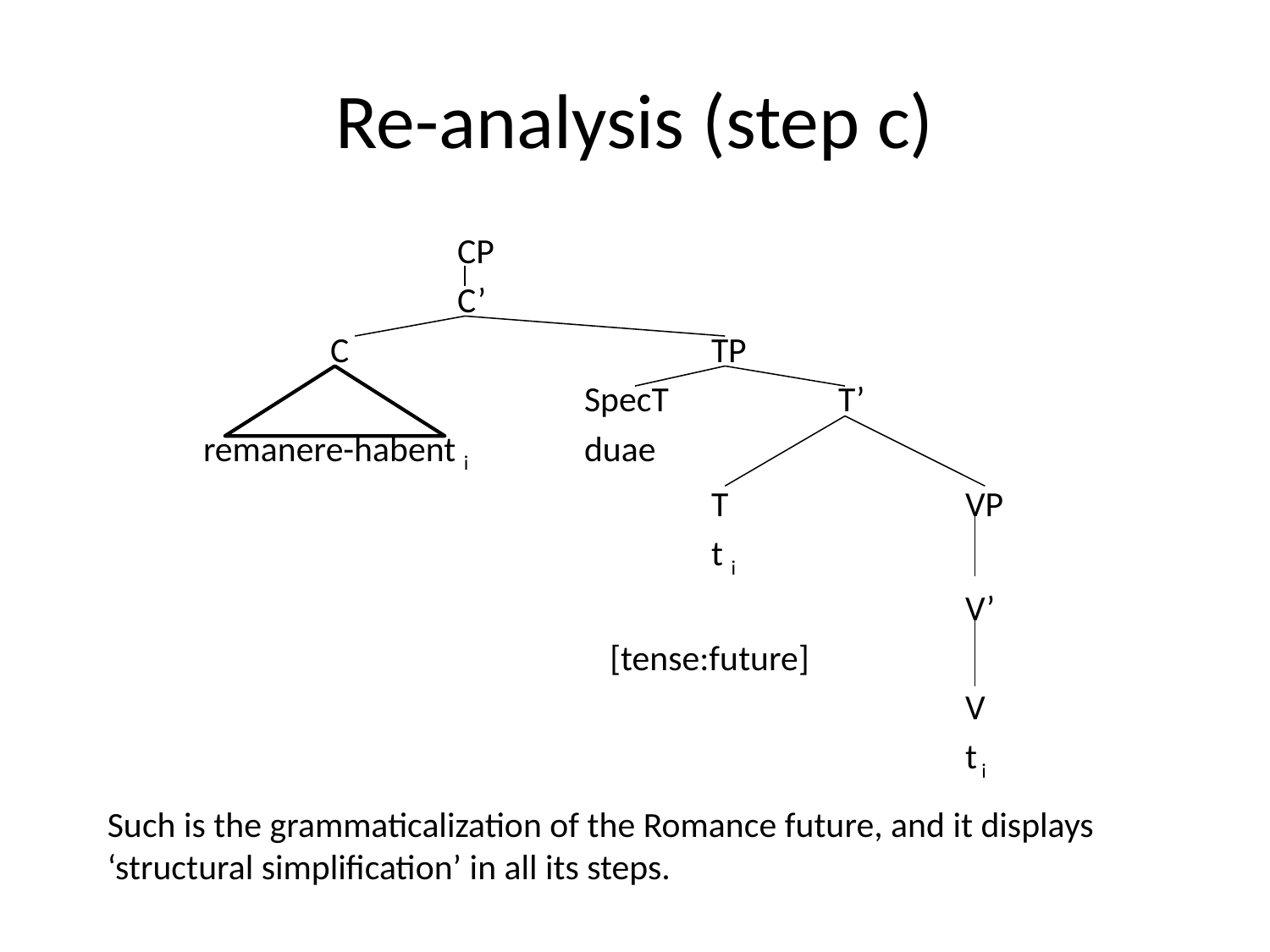

# Re-analysis (step c)
			CP
			C’
		C			TP
				SpecT		T’
	remanere-habent i	duae
					T		VP
					t i
							V’
			                   [tense:future]
							V
							t i

Such is the grammaticalization of the Romance future, and it displays ‘structural simplification’ in all its steps.